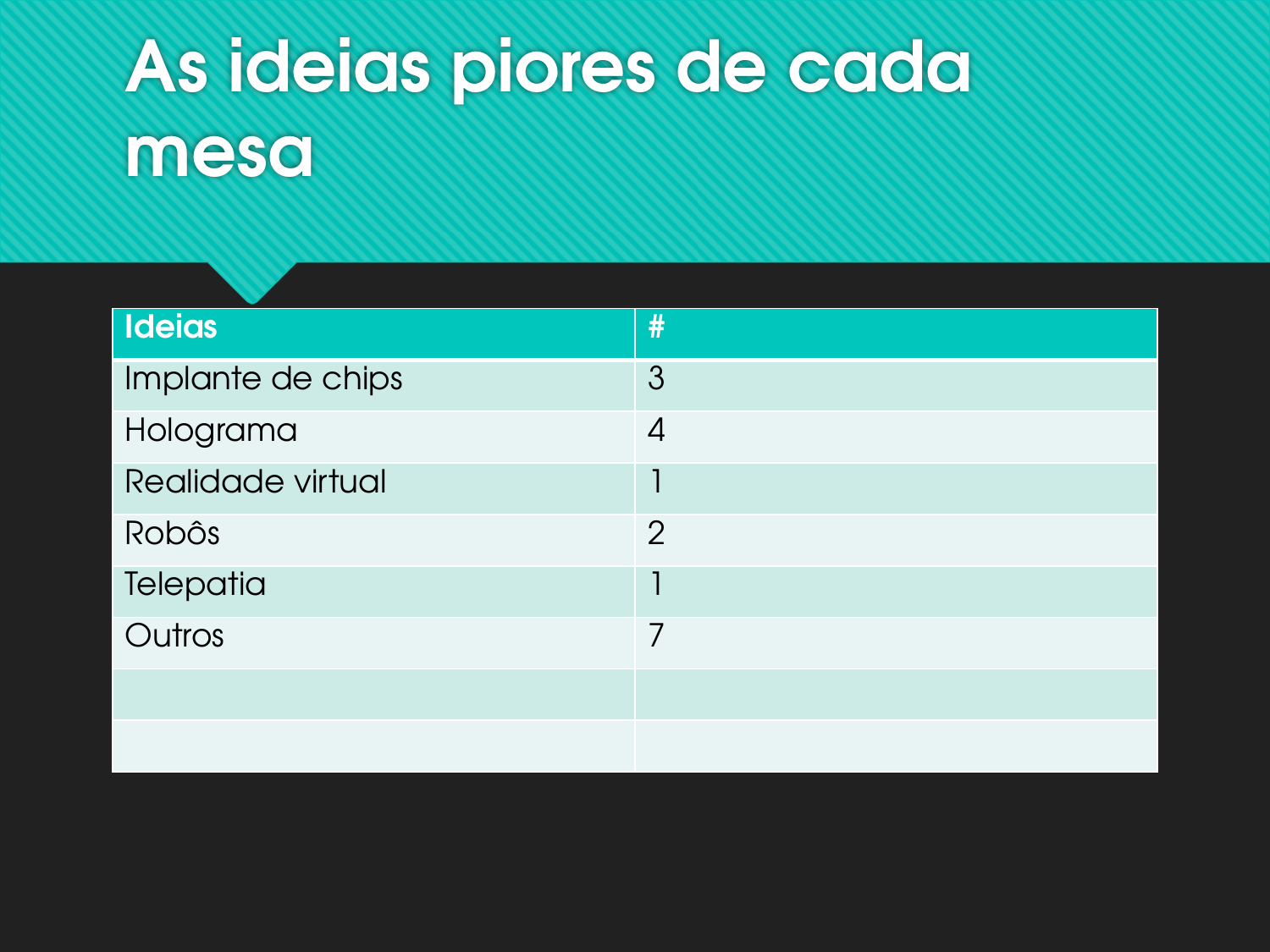

# As ideias piores de cada mesa
| Ideias | # |
| --- | --- |
| Implante de chips | 3 |
| Holograma | 4 |
| Realidade virtual | 1 |
| Robôs | 2 |
| Telepatia | 1 |
| Outros | 7 |
|  |  |
|  |  |